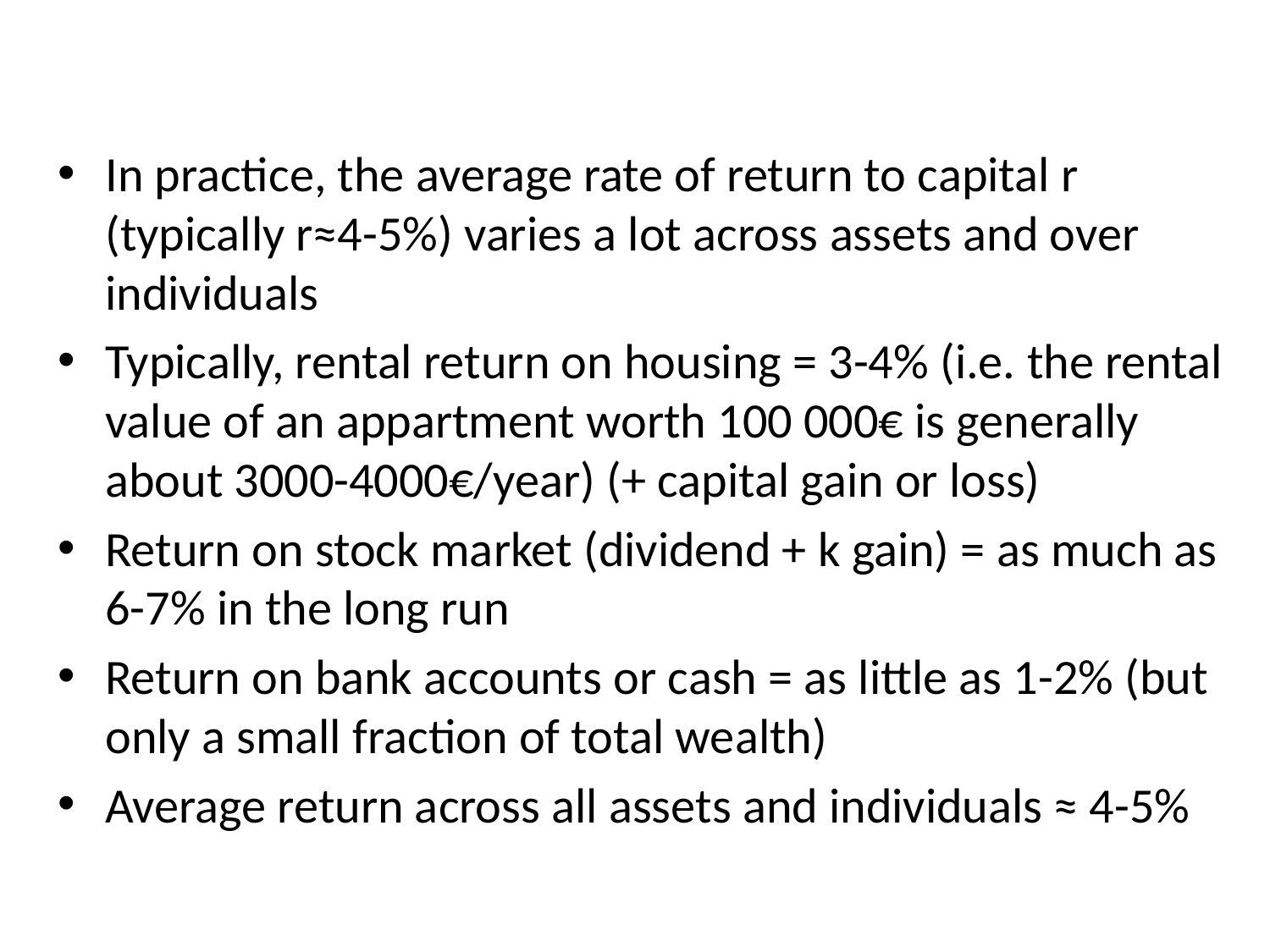

In practice, the average rate of return to capital r (typically r≈4-5%) varies a lot across assets and over individuals
Typically, rental return on housing = 3-4% (i.e. the rental value of an appartment worth 100 000€ is generally about 3000-4000€/year) (+ capital gain or loss)
Return on stock market (dividend + k gain) = as much as 6-7% in the long run
Return on bank accounts or cash = as little as 1-2% (but only a small fraction of total wealth)
Average return across all assets and individuals ≈ 4-5%